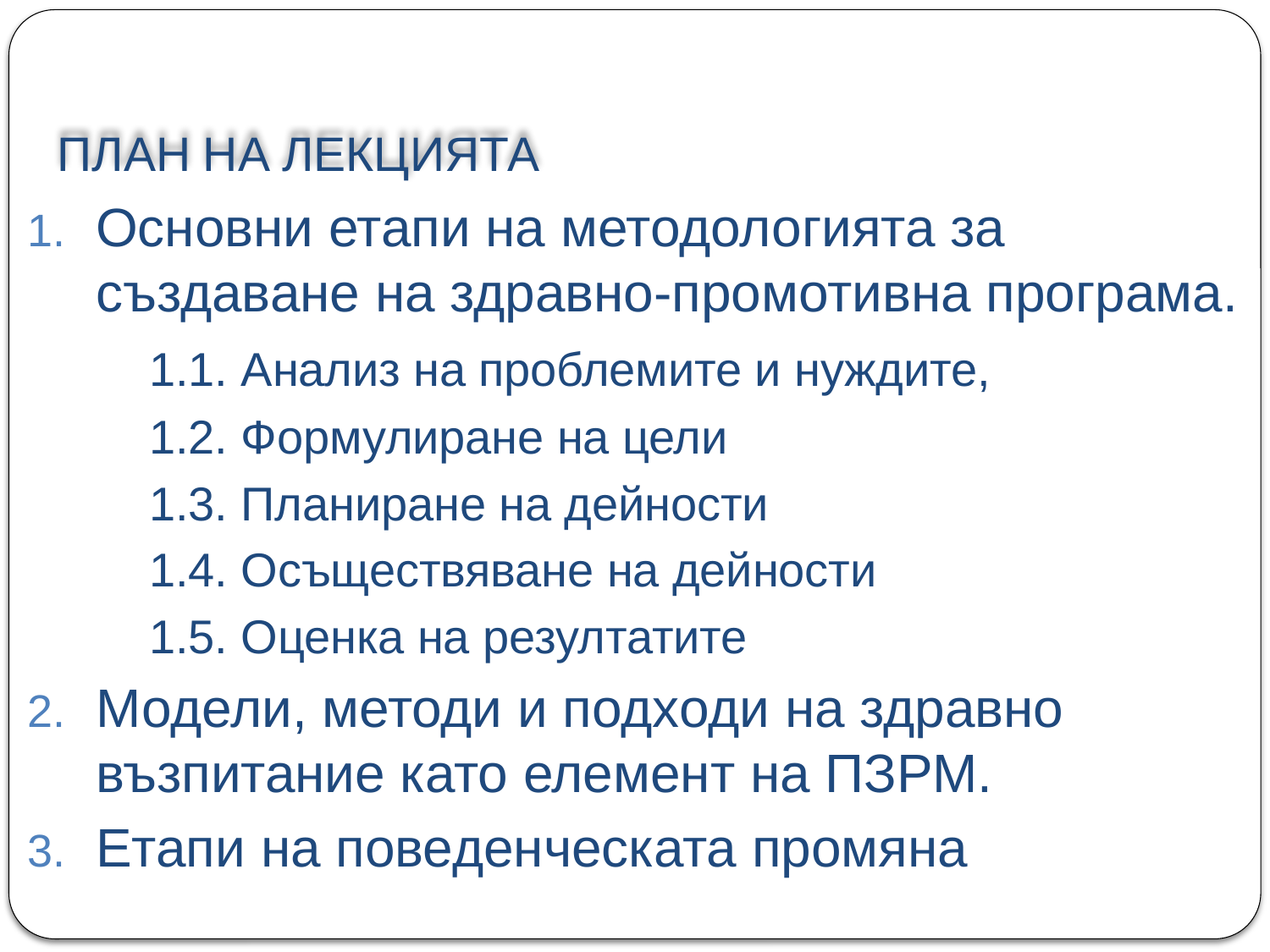

# ПЛАН НА ЛЕКЦИЯТА
Основни етапи на методологията за създаване на здравно-промотивна програма.
	1.1. Анализ на проблемите и нуждите,
	1.2. Формулиране на цели
	1.3. Планиране на дейности
	1.4. Осъществяване на дейности
	1.5. Оценка на резултатите
Модели, методи и подходи на здравно възпитание като елемент на ПЗРМ.
Етапи на поведенческата промяна